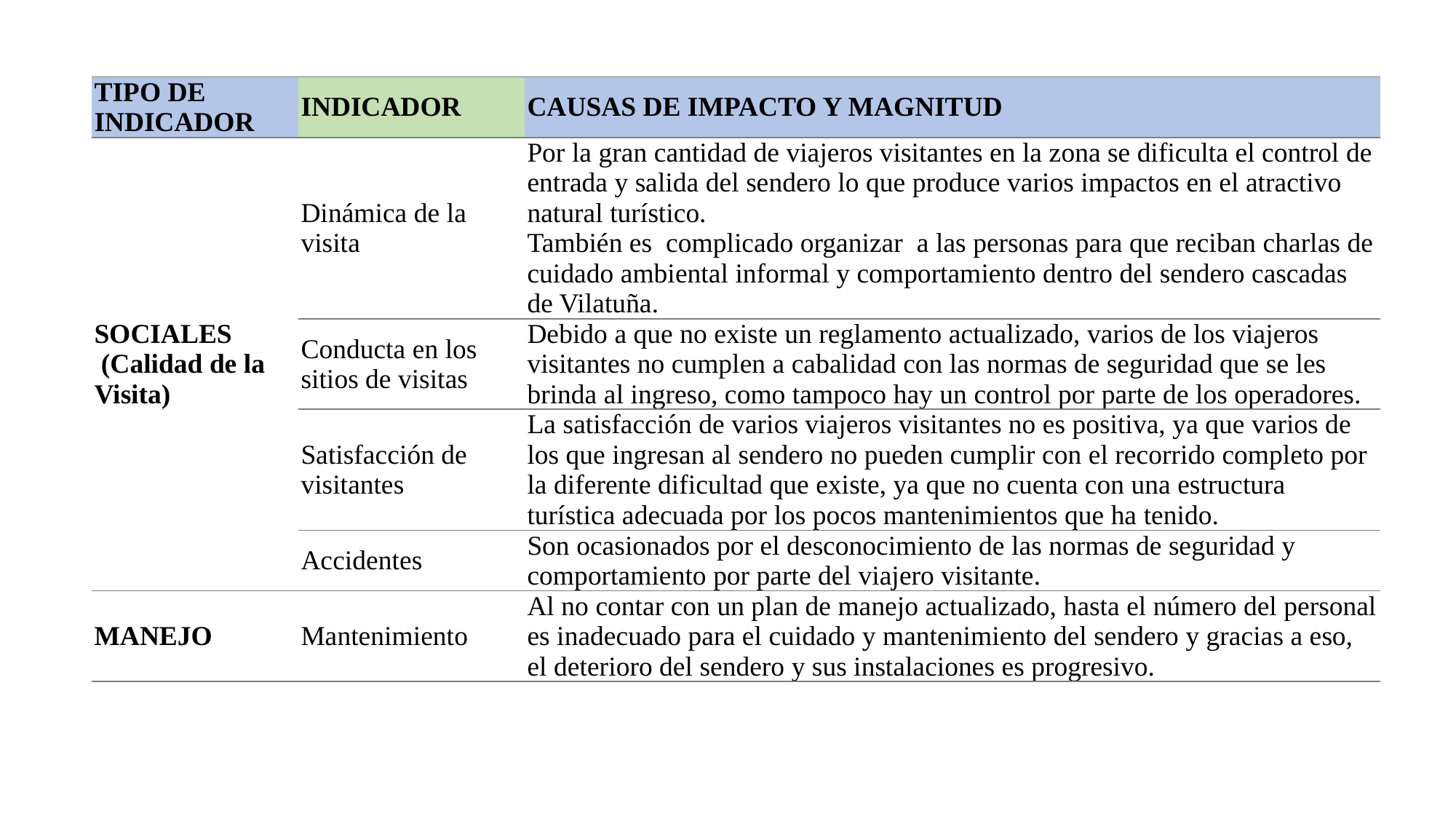

| TIPO DE INDICADOR | INDICADOR | CAUSAS DE IMPACTO Y MAGNITUD |
| --- | --- | --- |
| SOCIALES (Calidad de la Visita) | Dinámica de la visita | Por la gran cantidad de viajeros visitantes en la zona se dificulta el control de entrada y salida del sendero lo que produce varios impactos en el atractivo natural turístico. También es complicado organizar a las personas para que reciban charlas de cuidado ambiental informal y comportamiento dentro del sendero cascadas de Vilatuña. |
|  | Conducta en los sitios de visitas | Debido a que no existe un reglamento actualizado, varios de los viajeros visitantes no cumplen a cabalidad con las normas de seguridad que se les brinda al ingreso, como tampoco hay un control por parte de los operadores. |
|  | Satisfacción de visitantes | La satisfacción de varios viajeros visitantes no es positiva, ya que varios de los que ingresan al sendero no pueden cumplir con el recorrido completo por la diferente dificultad que existe, ya que no cuenta con una estructura turística adecuada por los pocos mantenimientos que ha tenido. |
|  | Accidentes | Son ocasionados por el desconocimiento de las normas de seguridad y comportamiento por parte del viajero visitante. |
| MANEJO | Mantenimiento | Al no contar con un plan de manejo actualizado, hasta el número del personal es inadecuado para el cuidado y mantenimiento del sendero y gracias a eso, el deterioro del sendero y sus instalaciones es progresivo. |